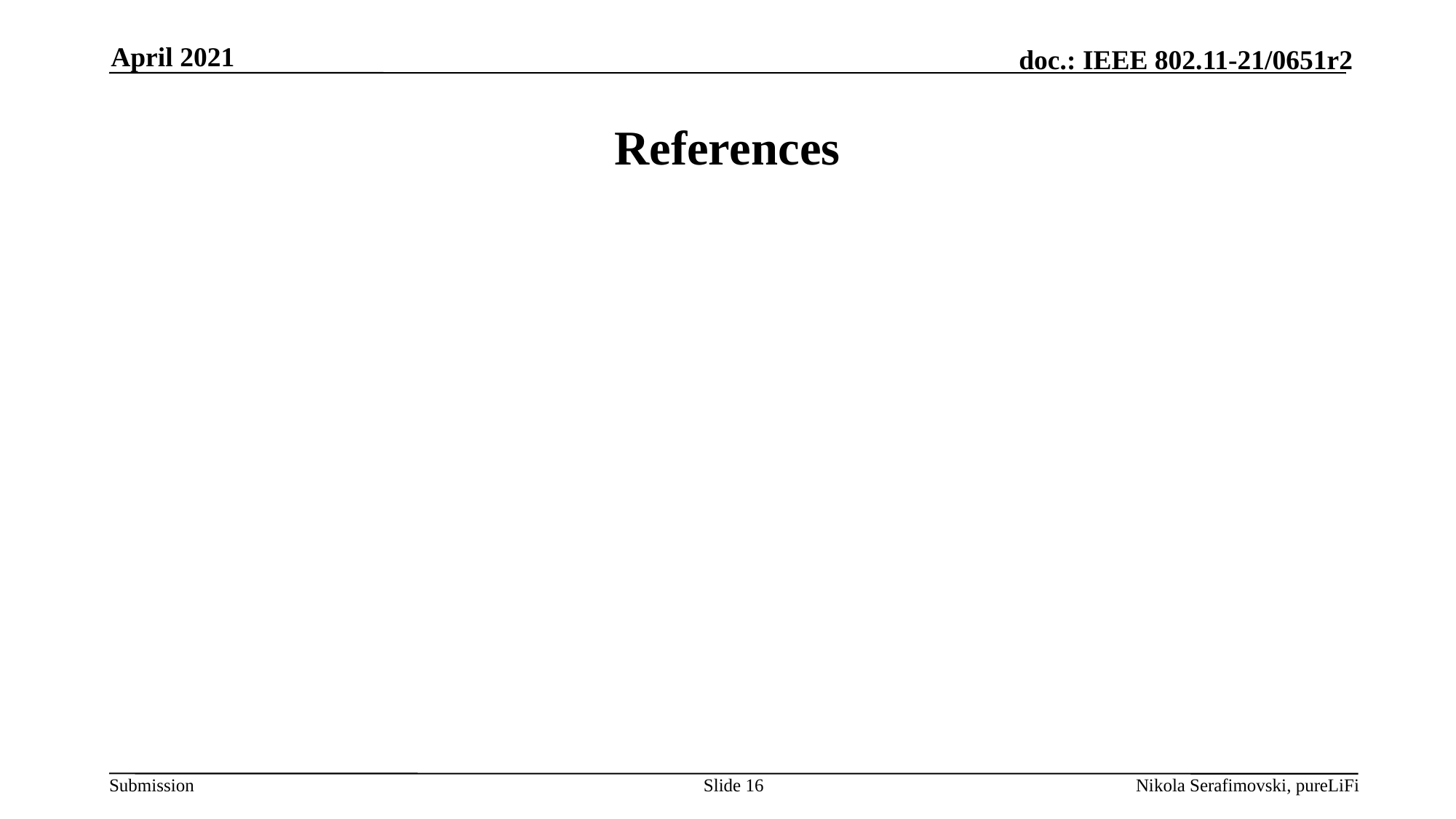

April 2021
# References

Slide 16
Nikola Serafimovski, pureLiFi